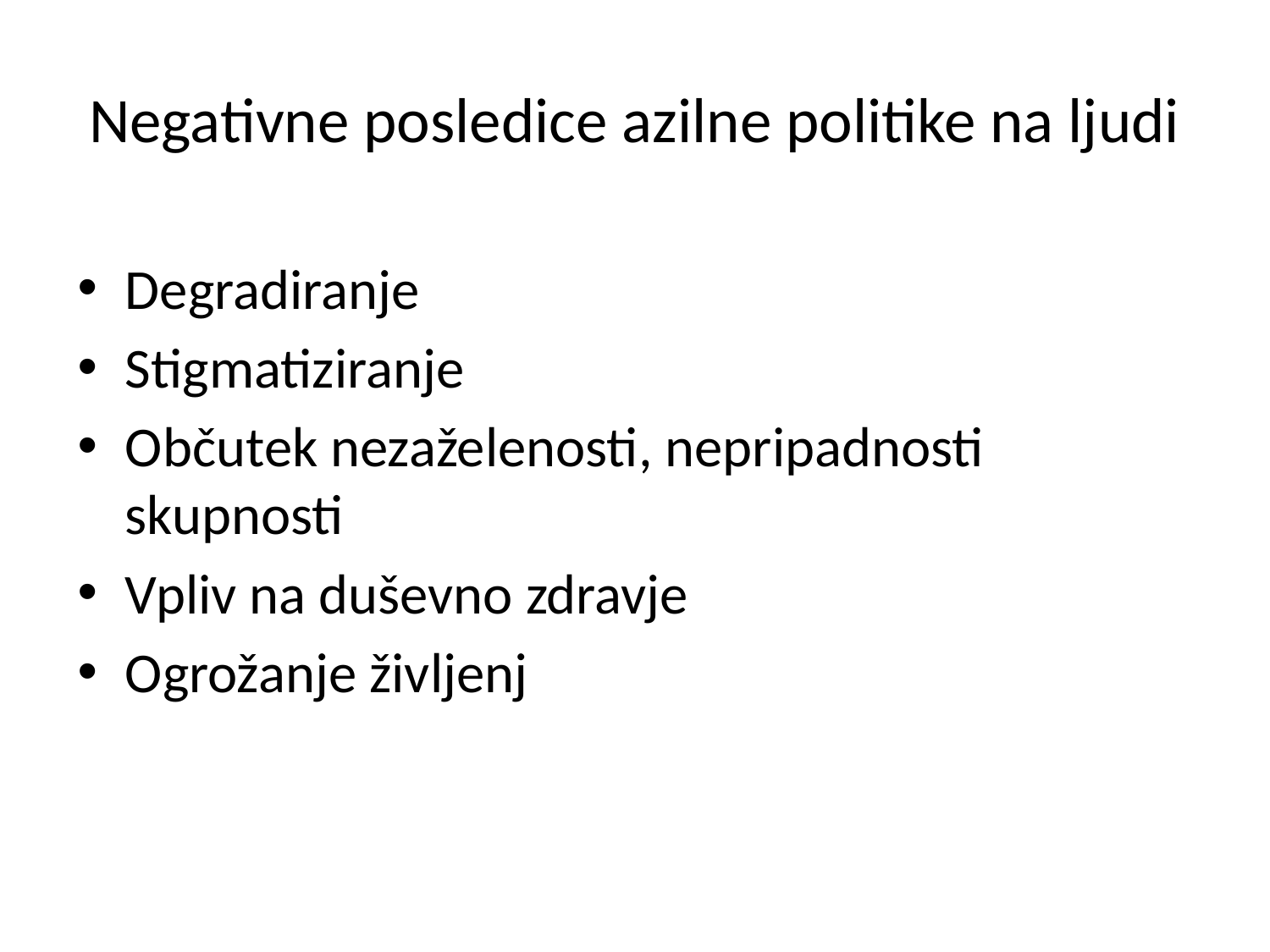

# Negativne posledice azilne politike na ljudi
Degradiranje
Stigmatiziranje
Občutek nezaželenosti, nepripadnosti skupnosti
Vpliv na duševno zdravje
Ogrožanje življenj